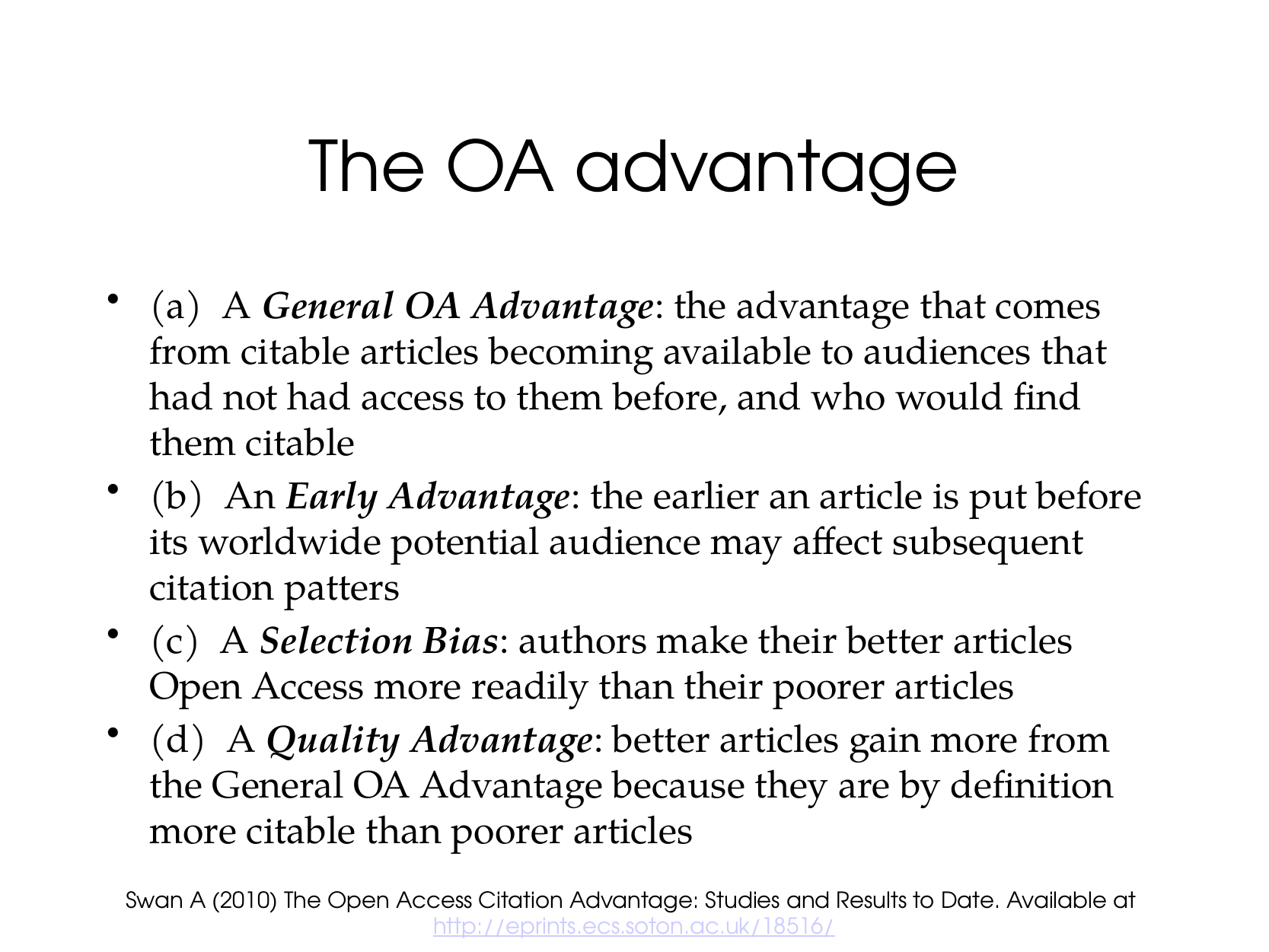

# The OA advantage
(a)  A General OA Advantage: the advantage that comes from citable articles becoming available to audiences that had not had access to them before, and who would find them citable
(b)  An Early Advantage: the earlier an article is put before its worldwide potential audience may affect subsequent citation patters
(c)  A Selection Bias: authors make their better articles Open Access more readily than their poorer articles
(d)  A Quality Advantage: better articles gain more from the General OA Advantage because they are by definition more citable than poorer articles

Swan A (2010) The Open Access Citation Advantage: Studies and Results to Date. Available at http://eprints.ecs.soton.ac.uk/18516/